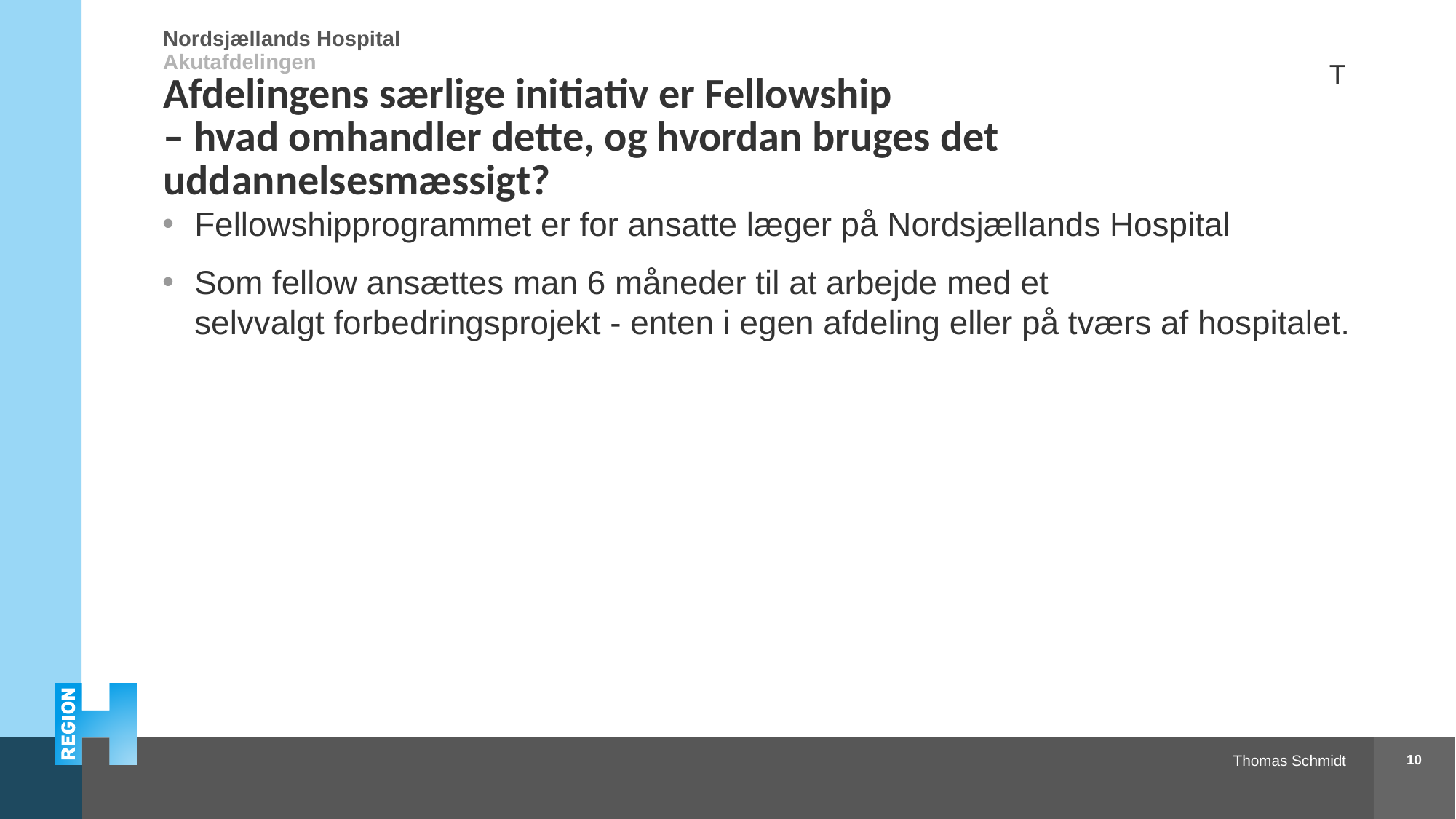

T
# Afdelingens særlige initiativ er Fellowship – hvad omhandler dette, og hvordan bruges det uddannelsesmæssigt?
Fellowshipprogrammet er for ansatte læger på Nordsjællands Hospital
Som fellow ansættes man 6 måneder til at arbejde med et selvvalgt forbedringsprojekt - enten i egen afdeling eller på tværs af hospitalet.

10